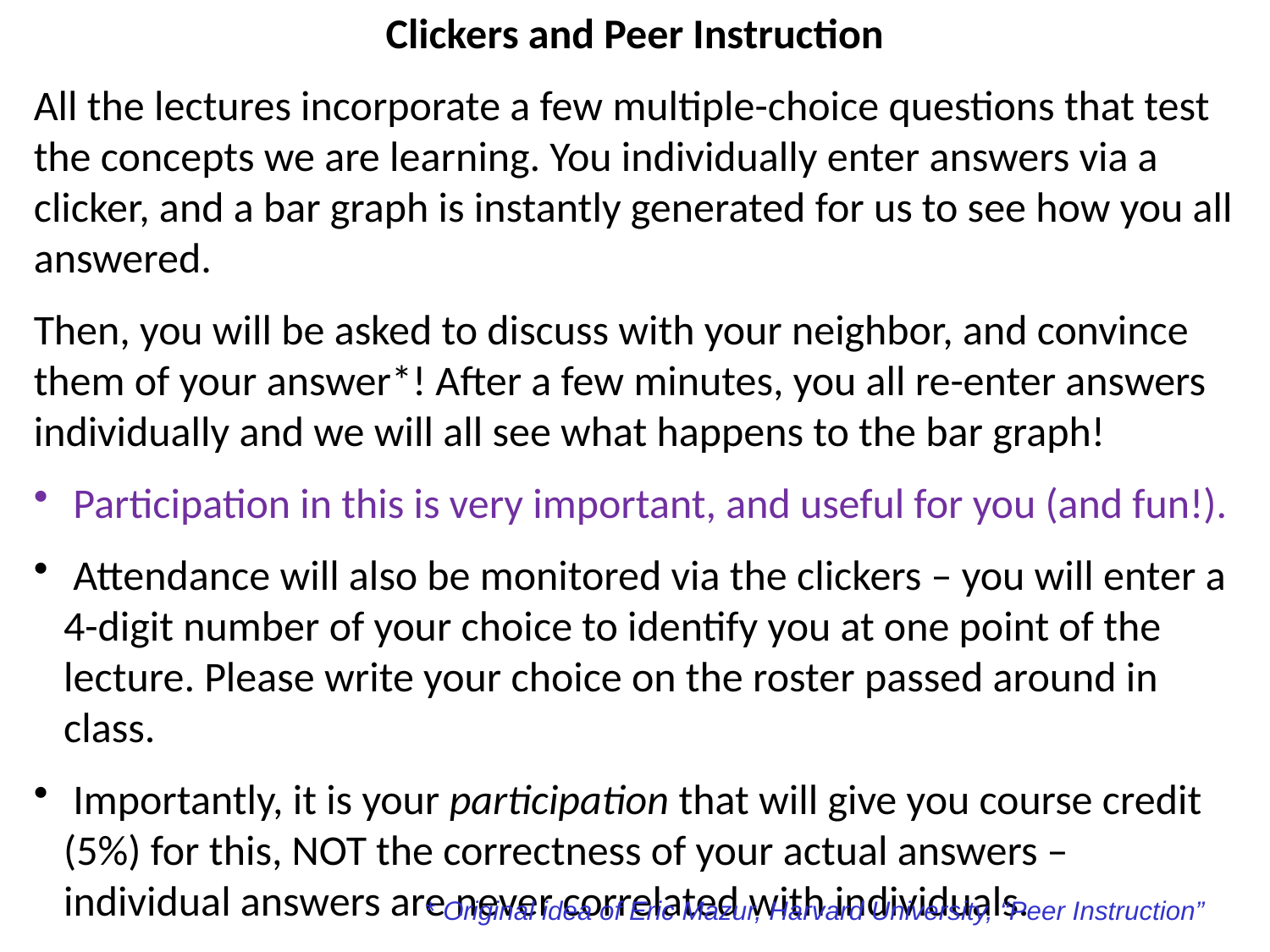

Clickers and Peer Instruction
All the lectures incorporate a few multiple-choice questions that test the concepts we are learning. You individually enter answers via a clicker, and a bar graph is instantly generated for us to see how you all answered.
Then, you will be asked to discuss with your neighbor, and convince them of your answer*! After a few minutes, you all re-enter answers individually and we will all see what happens to the bar graph!
 Participation in this is very important, and useful for you (and fun!).
 Attendance will also be monitored via the clickers – you will enter a 4-digit number of your choice to identify you at one point of the lecture. Please write your choice on the roster passed around in class.
 Importantly, it is your participation that will give you course credit (5%) for this, NOT the correctness of your actual answers – individual answers are never correlated with individuals.
* Original idea of Eric Mazur, Harvard University, “Peer Instruction”